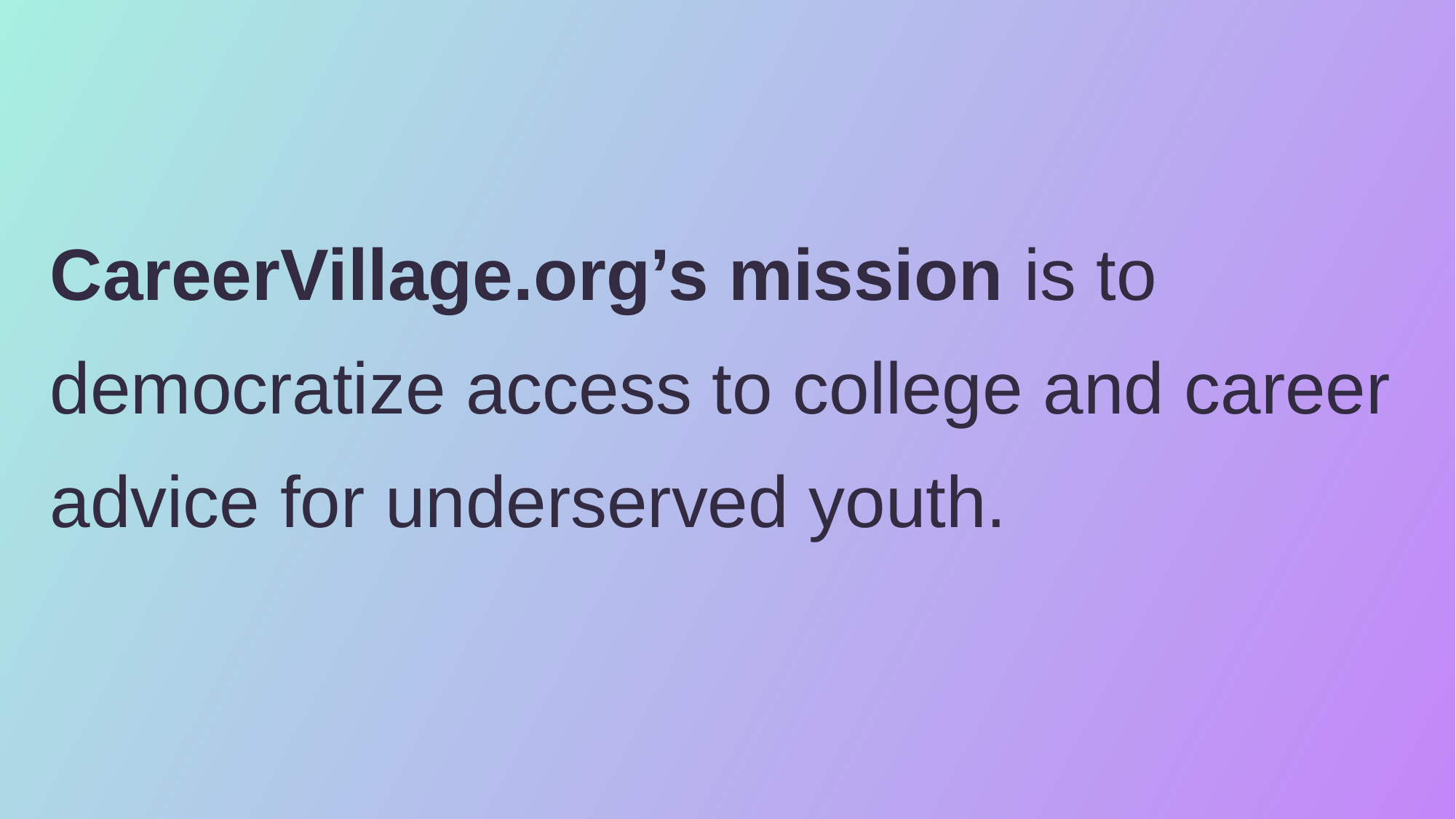

CareerVillage.org’s mission is to democratize access to college and career advice for underserved youth.